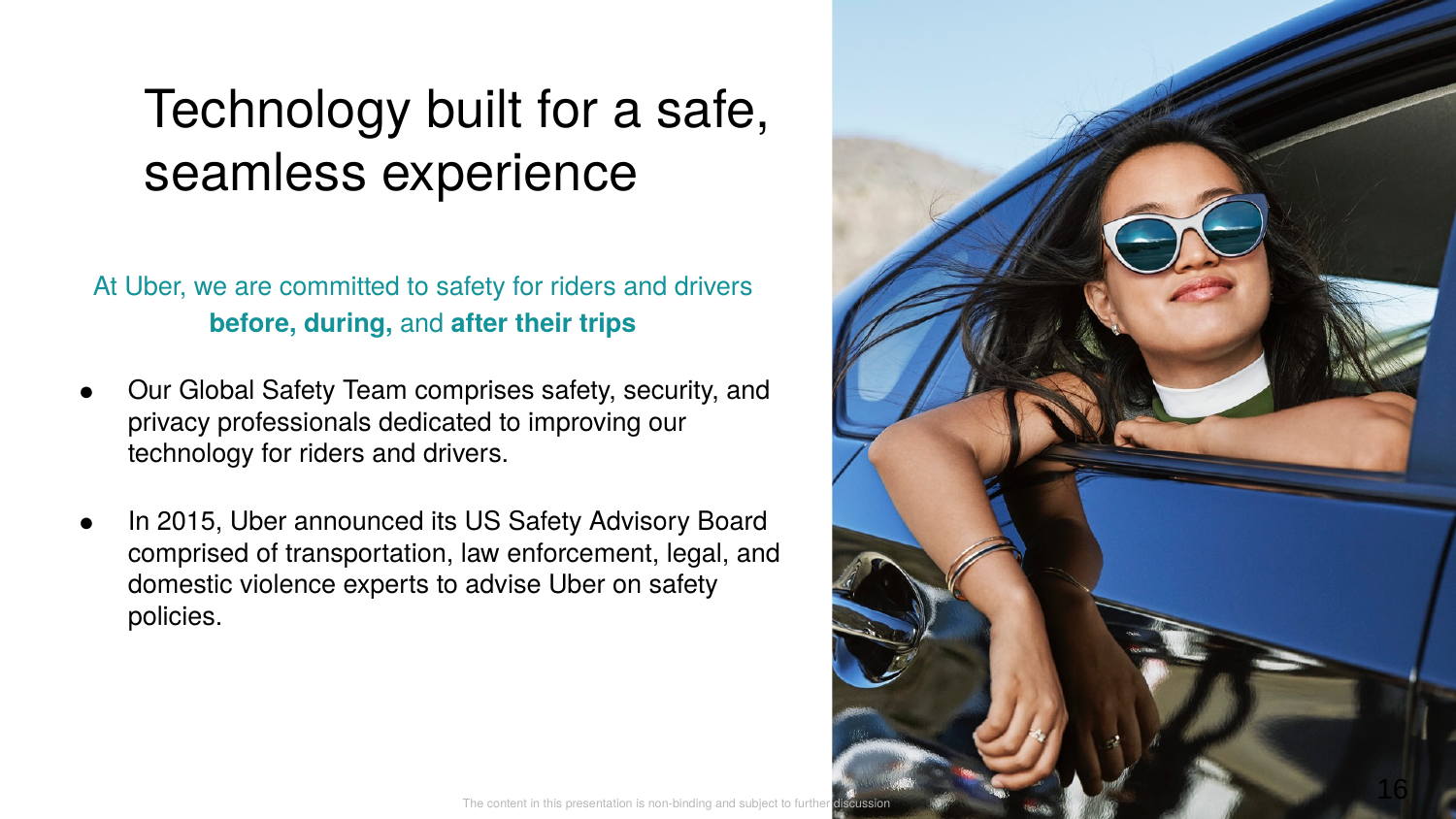

# Technology built for a safe, seamless experience
At Uber, we are committed to safety for riders and drivers
before, during, and after their trips

Our Global Safety Team comprises safety, security, and privacy professionals dedicated to improving our technology for riders and drivers.

In 2015, Uber announced its US Safety Advisory Board comprised of transportation, law enforcement, legal, and domestic violence experts to advise Uber on safety policies.

16
The content in this presentation is non-binding and subject to further discussion